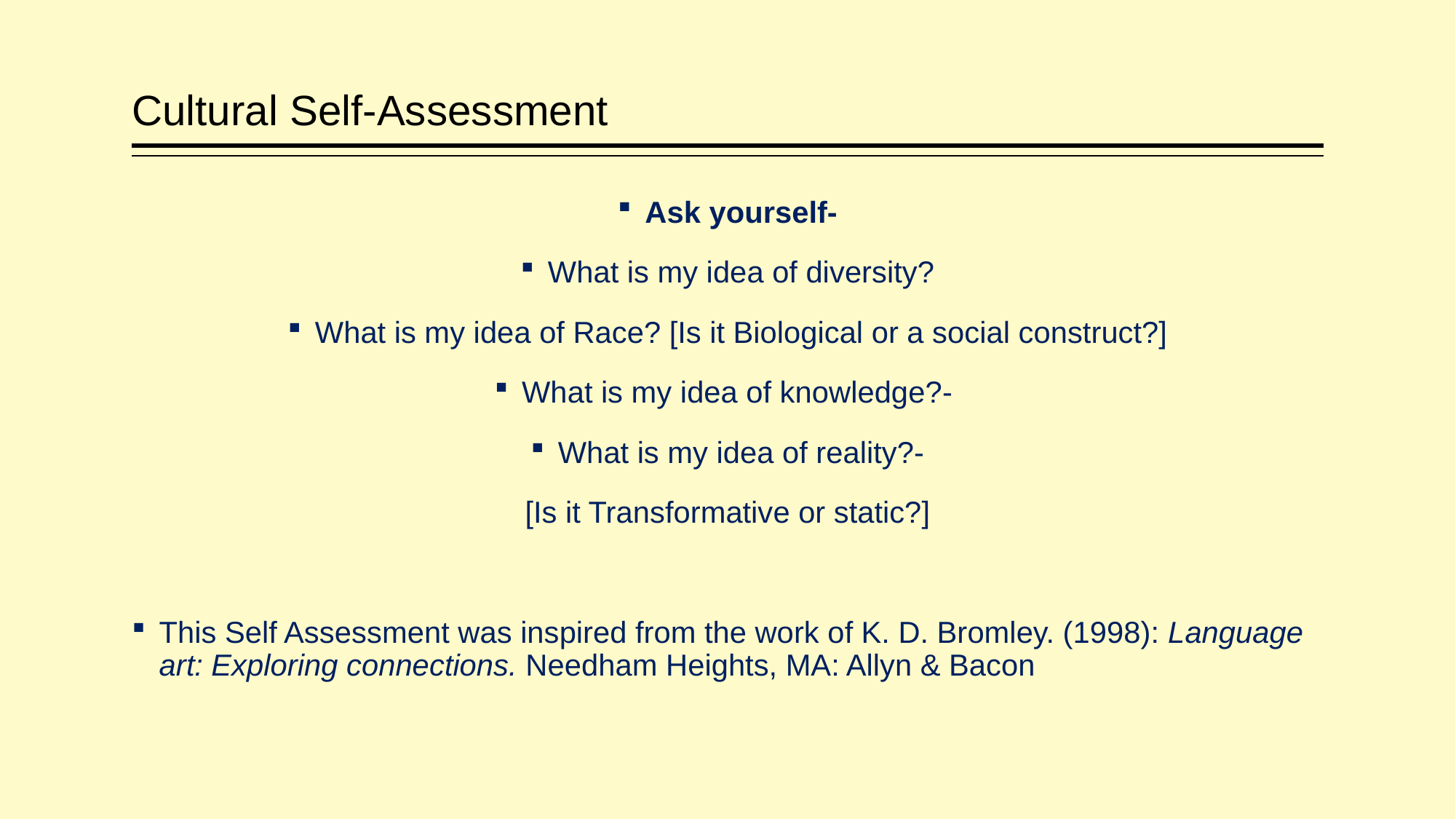

# Cultural Self-Assessment
Ask yourself-
What is my idea of diversity?
What is my idea of Race? [Is it Biological or a social construct?]
What is my idea of knowledge?-
What is my idea of reality?-
[Is it Transformative or static?]

This Self Assessment was inspired from the work of K. D. Bromley. (1998): Language art: Exploring connections. Needham Heights, MA: Allyn & Bacon